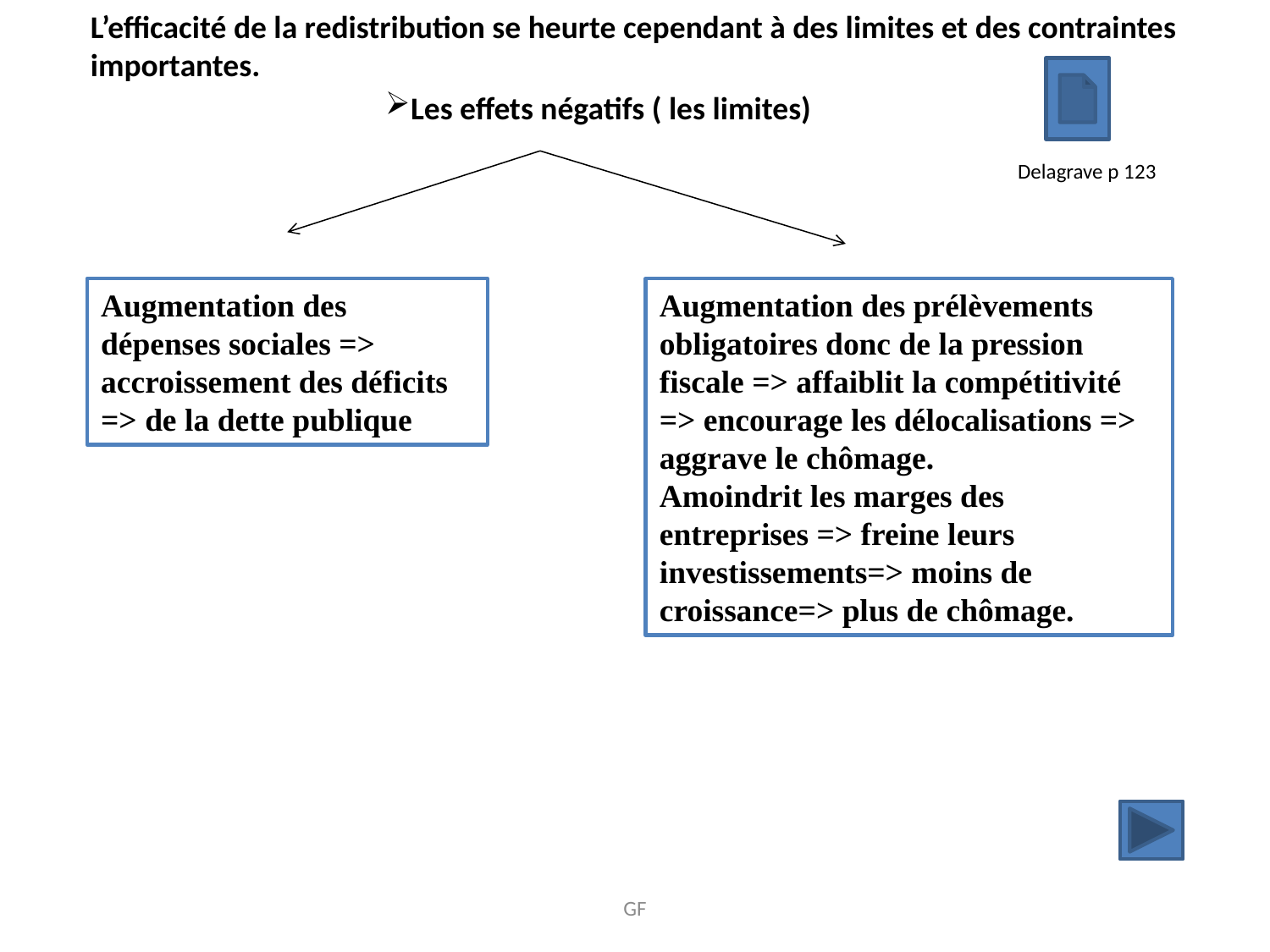

L’efficacité de la redistribution se heurte cependant à des limites et des contraintes importantes.

Les effets négatifs ( les limites)
Delagrave p 123
Augmentation des dépenses sociales => accroissement des déficits => de la dette publique
Augmentation des prélèvements obligatoires donc de la pression fiscale => affaiblit la compétitivité => encourage les délocalisations => aggrave le chômage.
Amoindrit les marges des entreprises => freine leurs investissements=> moins de croissance=> plus de chômage.

GF